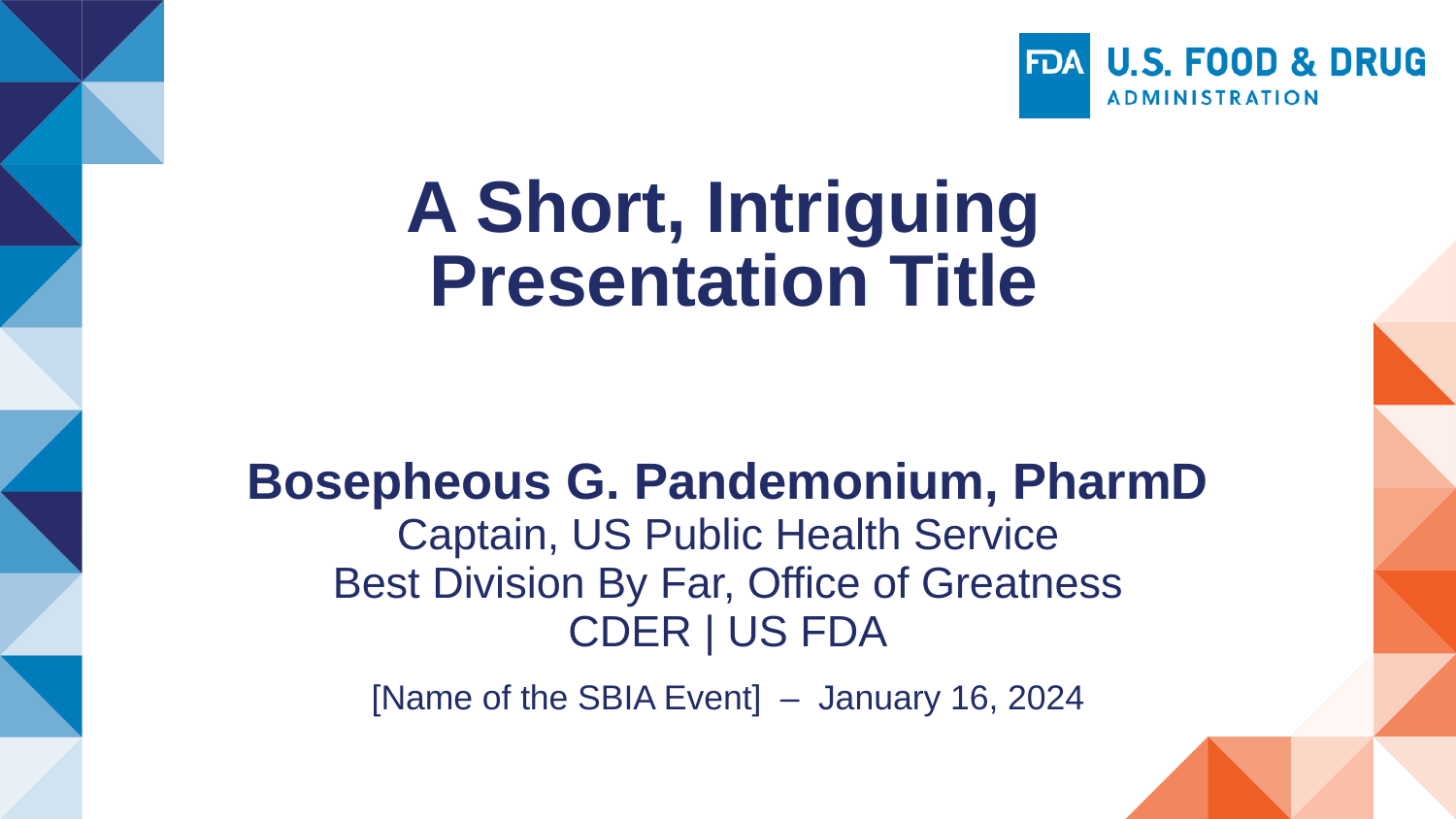

# A Short, Intriguing Presentation Title
Bosepheous G. Pandemonium, PharmD
Captain, US Public Health Service
Best Division By Far, Office of Greatness
CDER | US FDA
[Name of the SBIA Event]  –  January 16, 2024